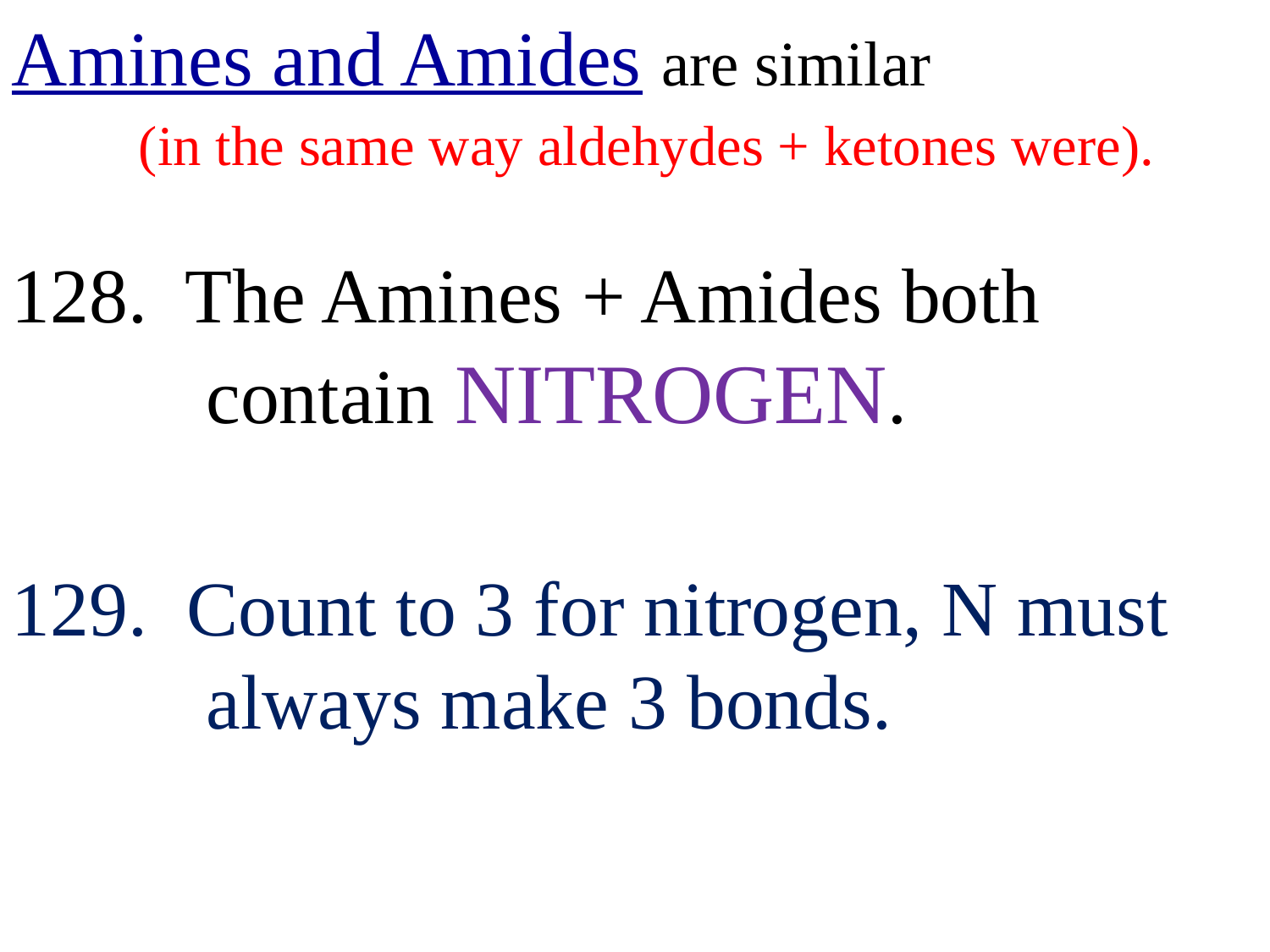

Amines and Amides are similar
        (in the same way aldehydes + ketones were).

128.  The Amines + Amides both
          contain NITROGEN.
129.  Count to 3 for nitrogen, N must
          always make 3 bonds.